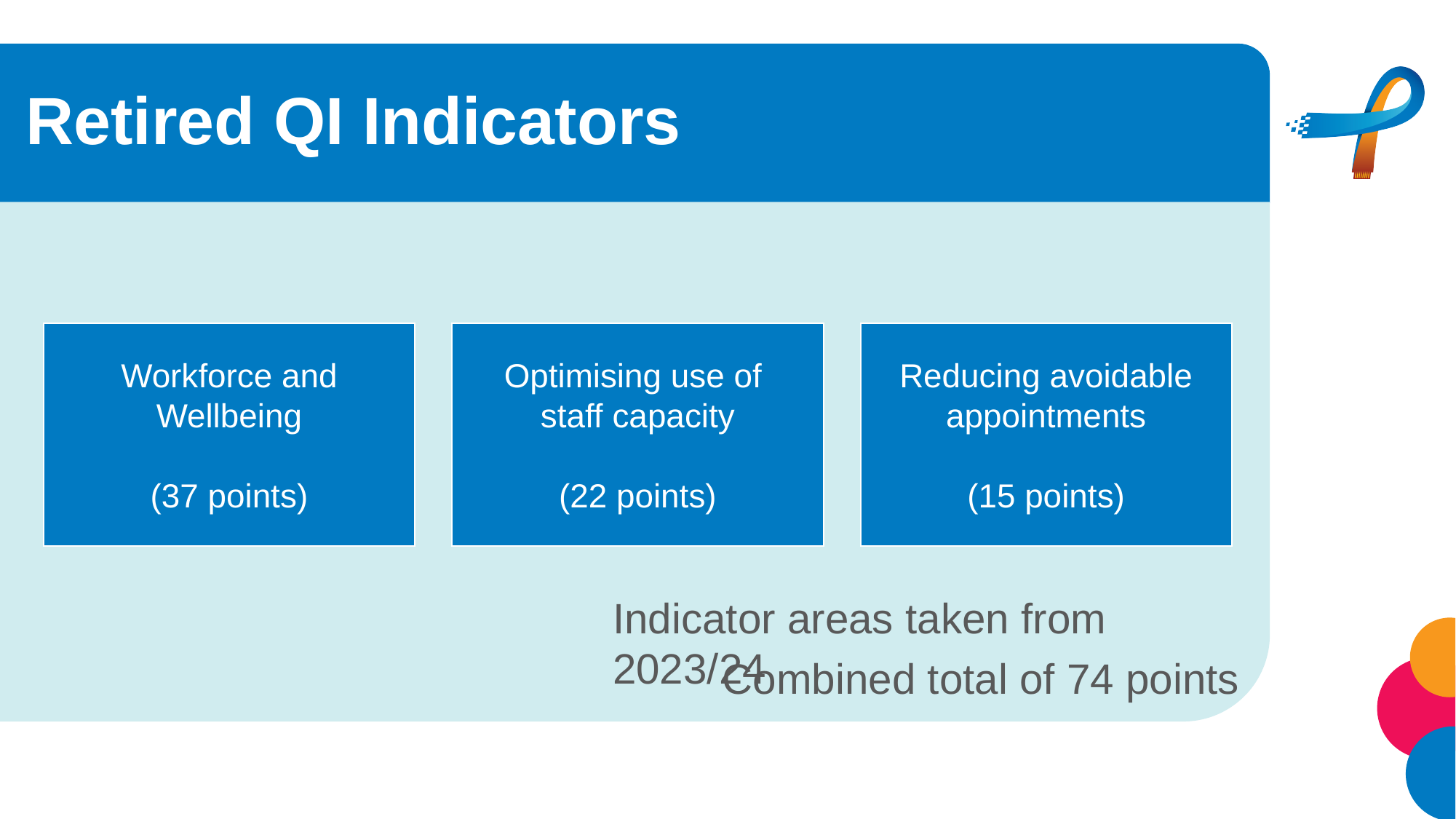

# Retired QI Indicators

Workforce and
Wellbeing

(37 points)
Optimising use of
staff capacity

(22 points)
Reducing avoidable appointments

(15 points)
Indicator areas taken from 2023/24
Combined total of 74 points